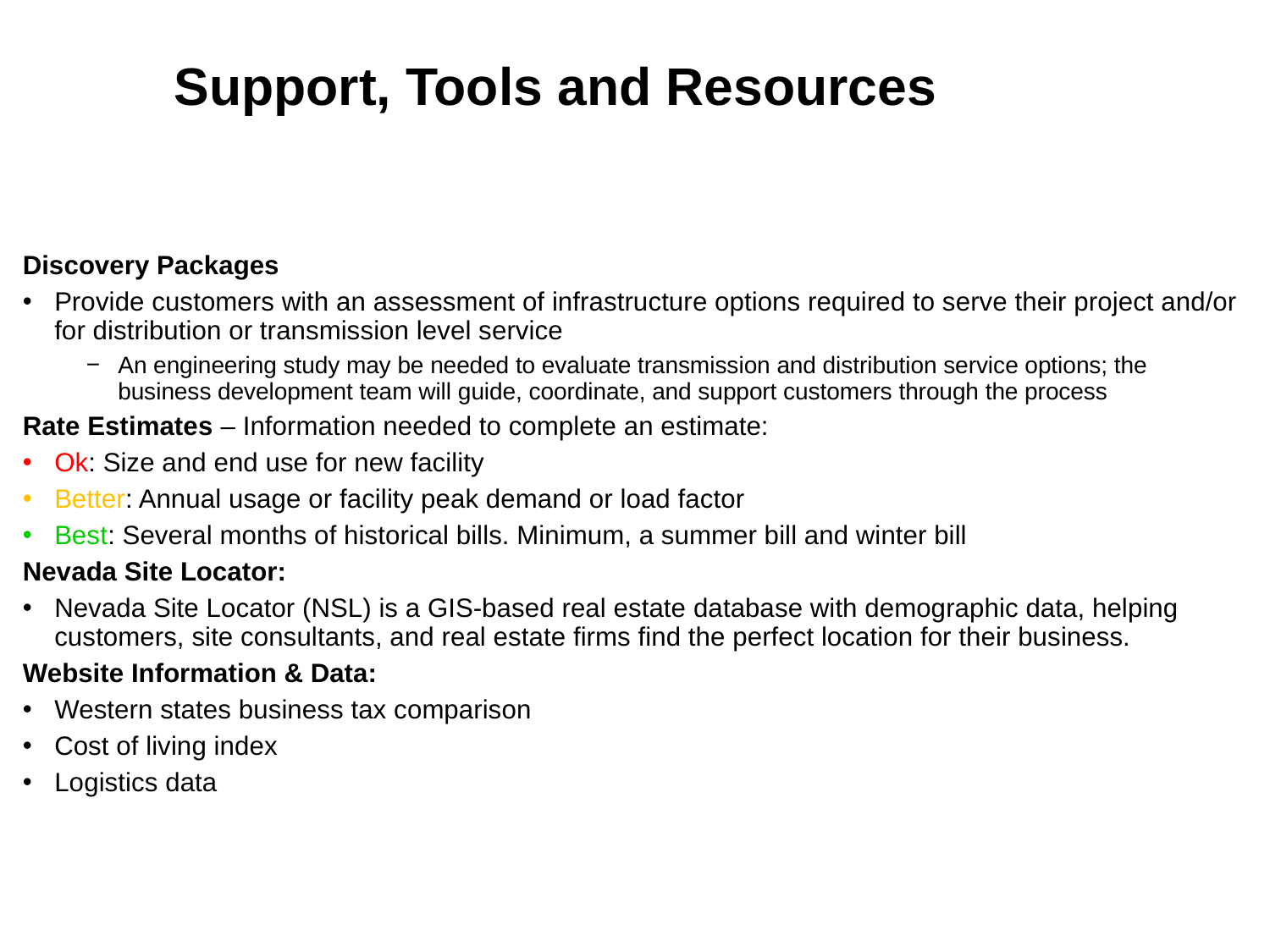

Support, Tools and Resources
Discovery Packages
Provide customers with an assessment of infrastructure options required to serve their project and/or for distribution or transmission level service
An engineering study may be needed to evaluate transmission and distribution service options; the business development team will guide, coordinate, and support customers through the process
Rate Estimates – Information needed to complete an estimate:
Ok: Size and end use for new facility
Better: Annual usage or facility peak demand or load factor
Best: Several months of historical bills. Minimum, a summer bill and winter bill
Nevada Site Locator:
Nevada Site Locator (NSL) is a GIS-based real estate database with demographic data, helping customers, site consultants, and real estate firms find the perfect location for their business.
Website Information & Data:
Western states business tax comparison
Cost of living index
Logistics data